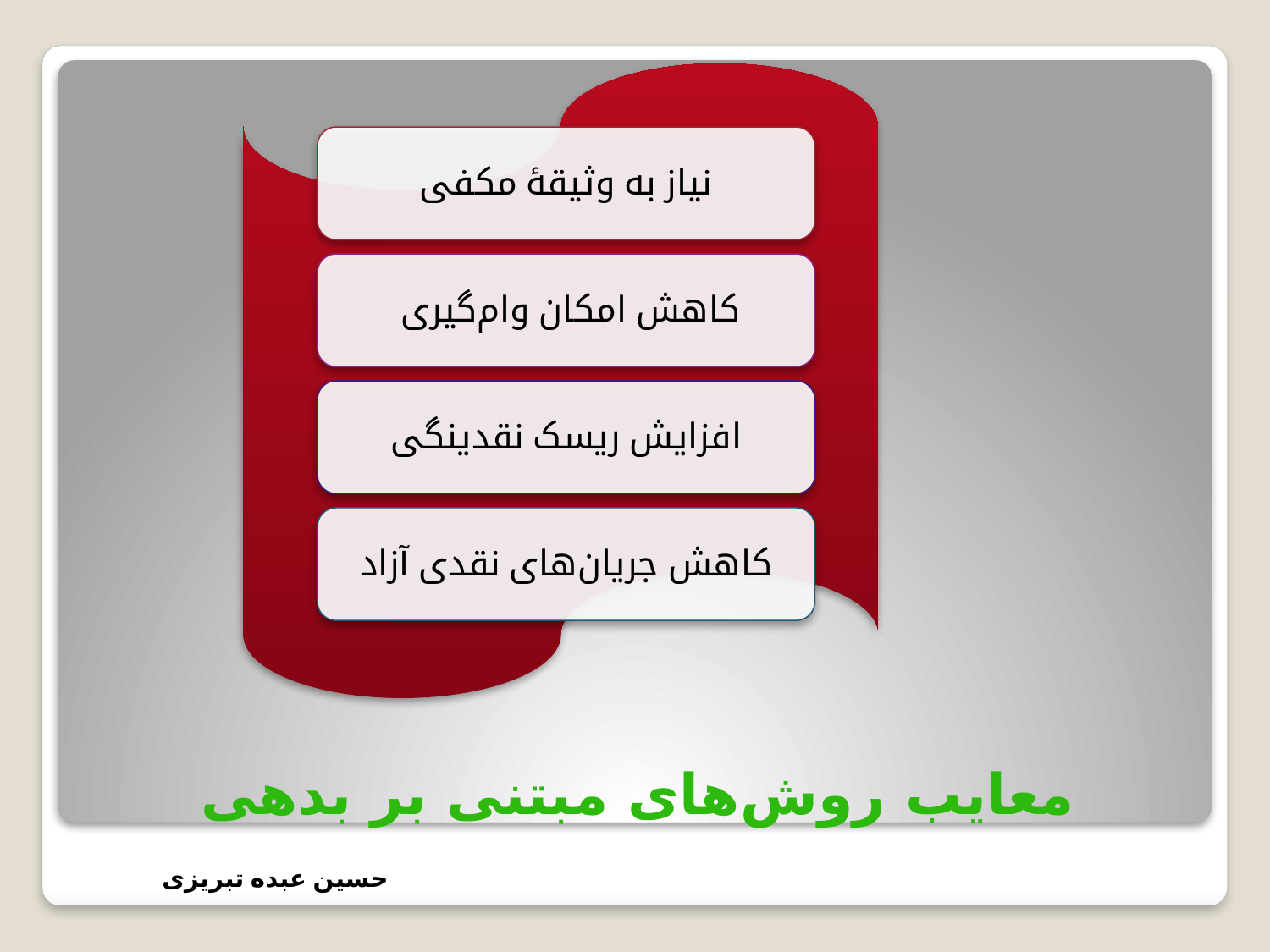

نیاز به وثیقۀ مکفی
کاهش امکان وام‌گیری
افزایش ریسک نقدینگی
کاهش جریان‌های نقدی آزاد

# معایب روش‌های مبتنی بر بدهی